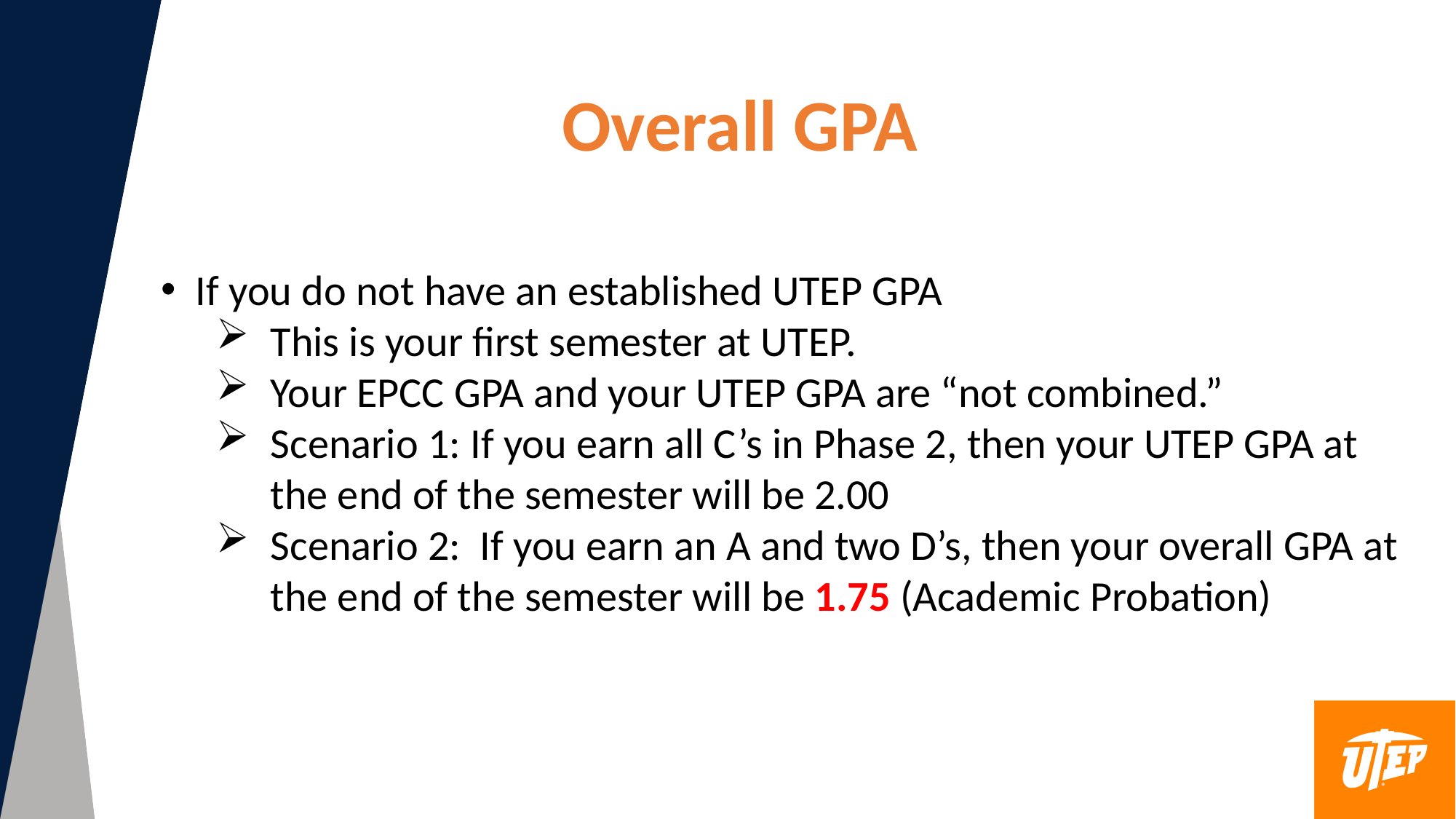

Overall GPA
If you do not have an established UTEP GPA
This is your first semester at UTEP.
Your EPCC GPA and your UTEP GPA are “not combined.”
Scenario 1: If you earn all C’s in Phase 2, then your UTEP GPA at the end of the semester will be 2.00
Scenario 2:  If you earn an A and two D’s, then your overall GPA at the end of the semester will be 1.75 (Academic Probation)